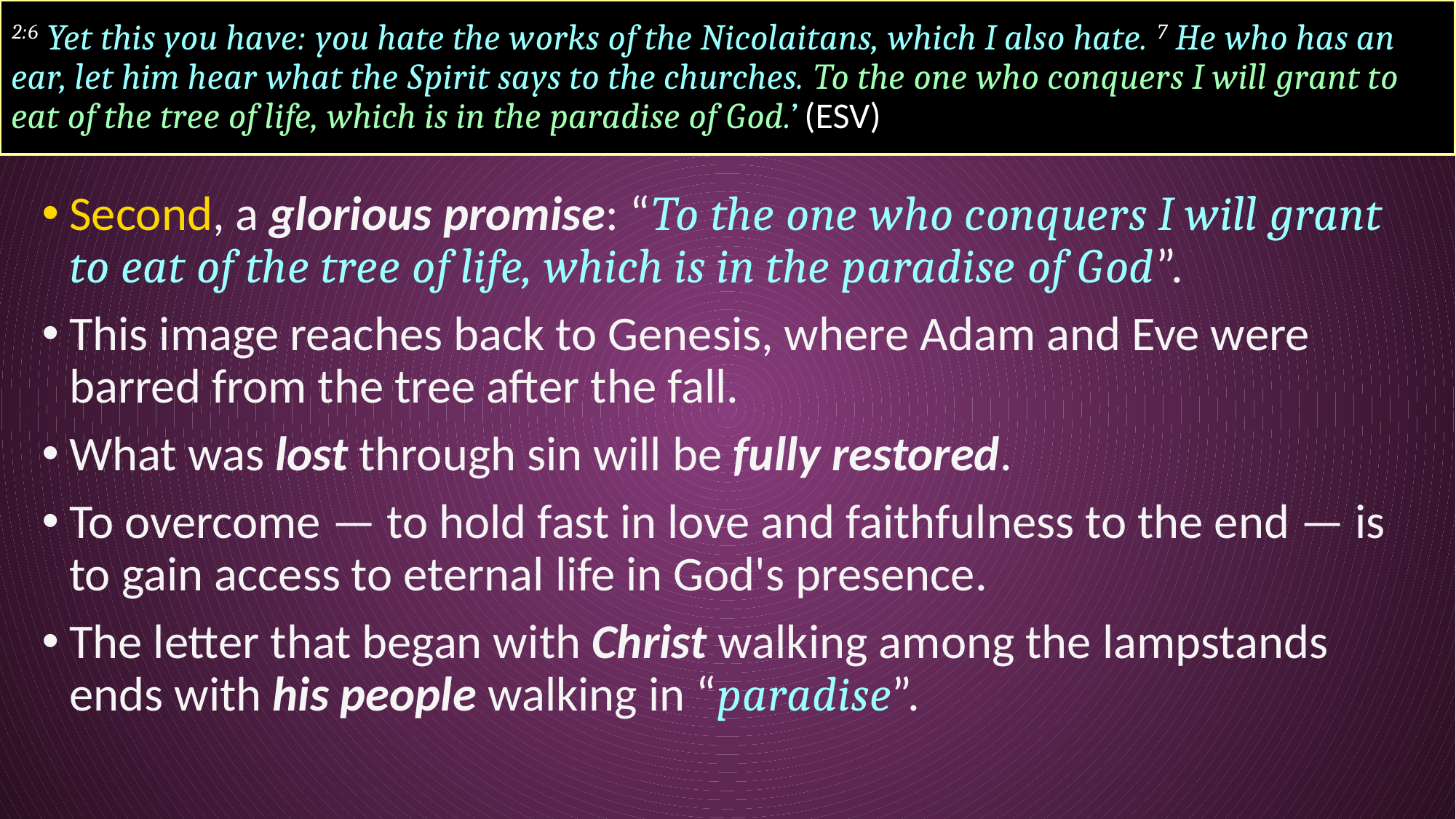

# 2:6 Yet this you have: you hate the works of the Nicolaitans, which I also hate. 7 He who has an ear, let him hear what the Spirit says to the churches. To the one who conquers I will grant to eat of the tree of life, which is in the paradise of God.’ (ESV)
Second, a glorious promise: “To the one who conquers I will grant to eat of the tree of life, which is in the paradise of God”.
This image reaches back to Genesis, where Adam and Eve were barred from the tree after the fall.
What was lost through sin will be fully restored.
To overcome — to hold fast in love and faithfulness to the end — is to gain access to eternal life in God's presence.
The letter that began with Christ walking among the lampstands ends with his people walking in “paradise”.